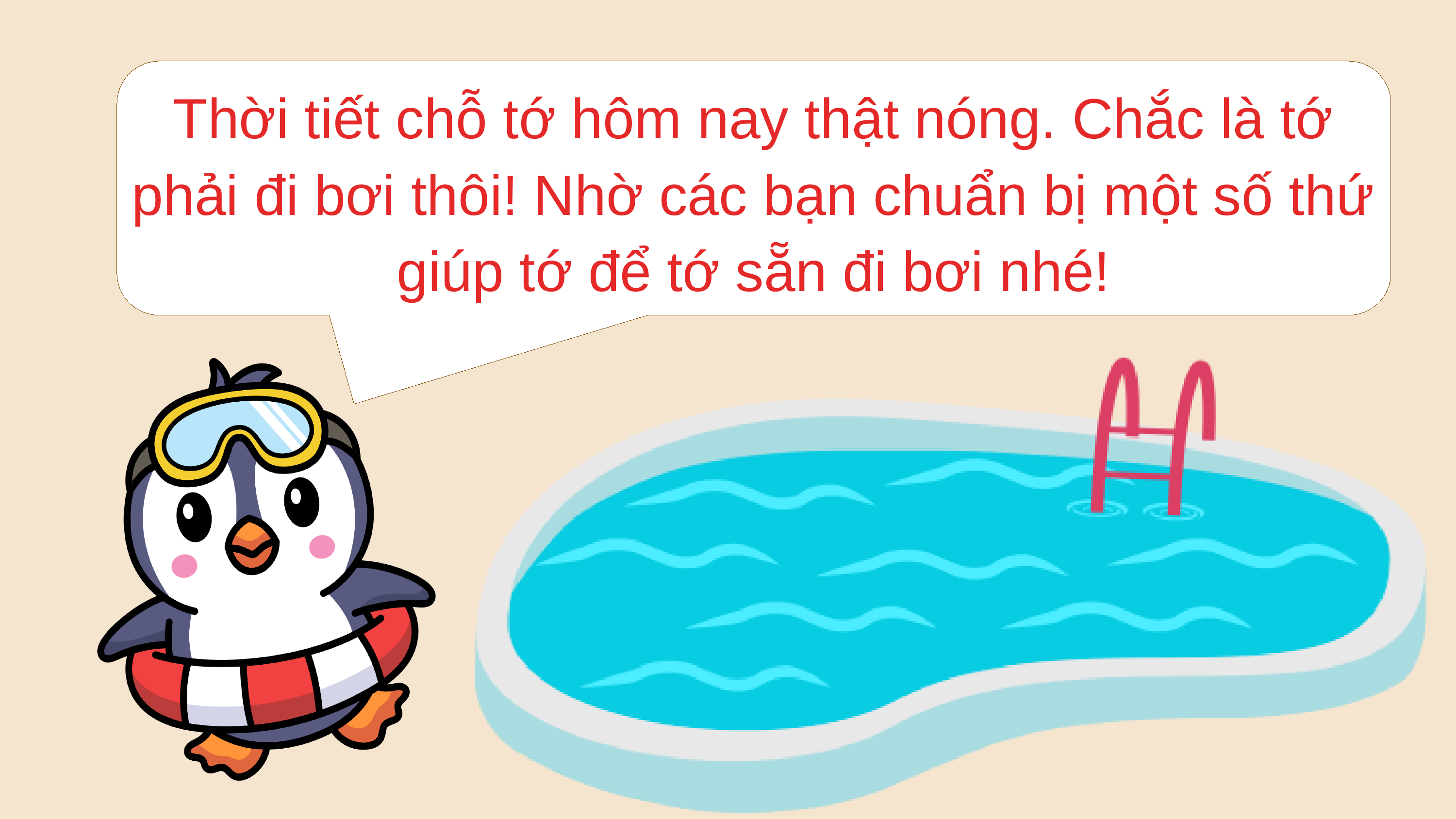

Thời tiết chỗ tớ hôm nay thật nóng. Chắc là tớ phải đi bơi thôi! Nhờ các bạn chuẩn bị một số thứ giúp tớ để tớ sẵn đi bơi nhé!